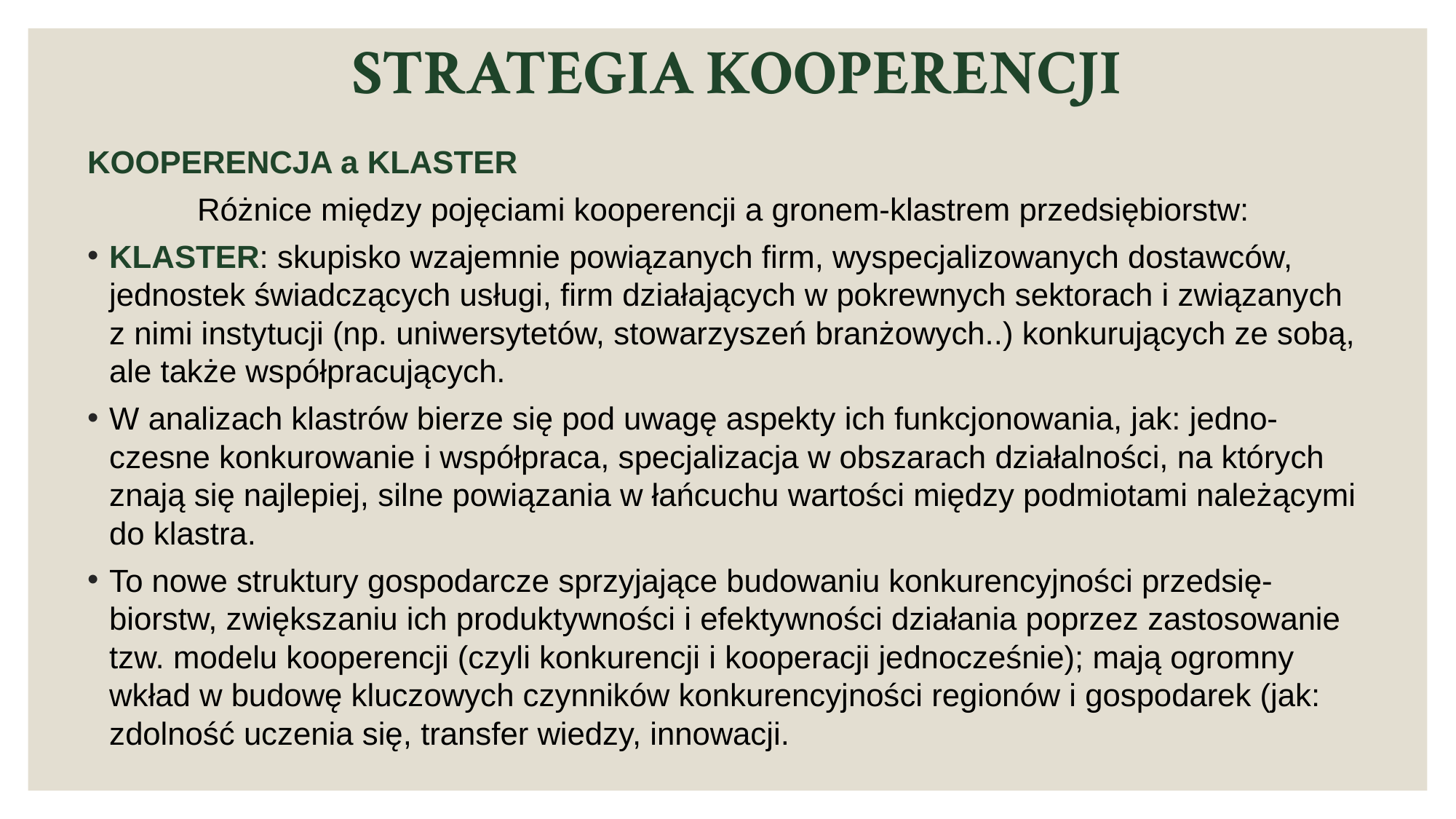

# STRATEGIA KOOPERENCJI
KOOPERENCJA a KLASTER
Różnice między pojęciami kooperencji a gronem-klastrem przedsiębiorstw:
KLASTER: skupisko wzajemnie powiązanych firm, wyspecjalizowanych dostawców, jednostek świadczących usługi, firm działających w pokrewnych sektorach i związanych z nimi instytucji (np. uniwersytetów, stowarzyszeń branżowych..) konkurujących ze sobą, ale także współpracujących.
W analizach klastrów bierze się pod uwagę aspekty ich funkcjonowania, jak: jedno-czesne konkurowanie i współpraca, specjalizacja w obszarach działalności, na których znają się najlepiej, silne powiązania w łańcuchu wartości między podmiotami należącymi do klastra.
To nowe struktury gospodarcze sprzyjające budowaniu konkurencyjności przedsię-biorstw, zwiększaniu ich produktywności i efektywności działania poprzez zastosowanie tzw. modelu kooperencji (czyli konkurencji i kooperacji jednocześnie); mają ogromny wkład w budowę kluczowych czynników konkurencyjności regionów i gospodarek (jak: zdolność uczenia się, transfer wiedzy, innowacji.